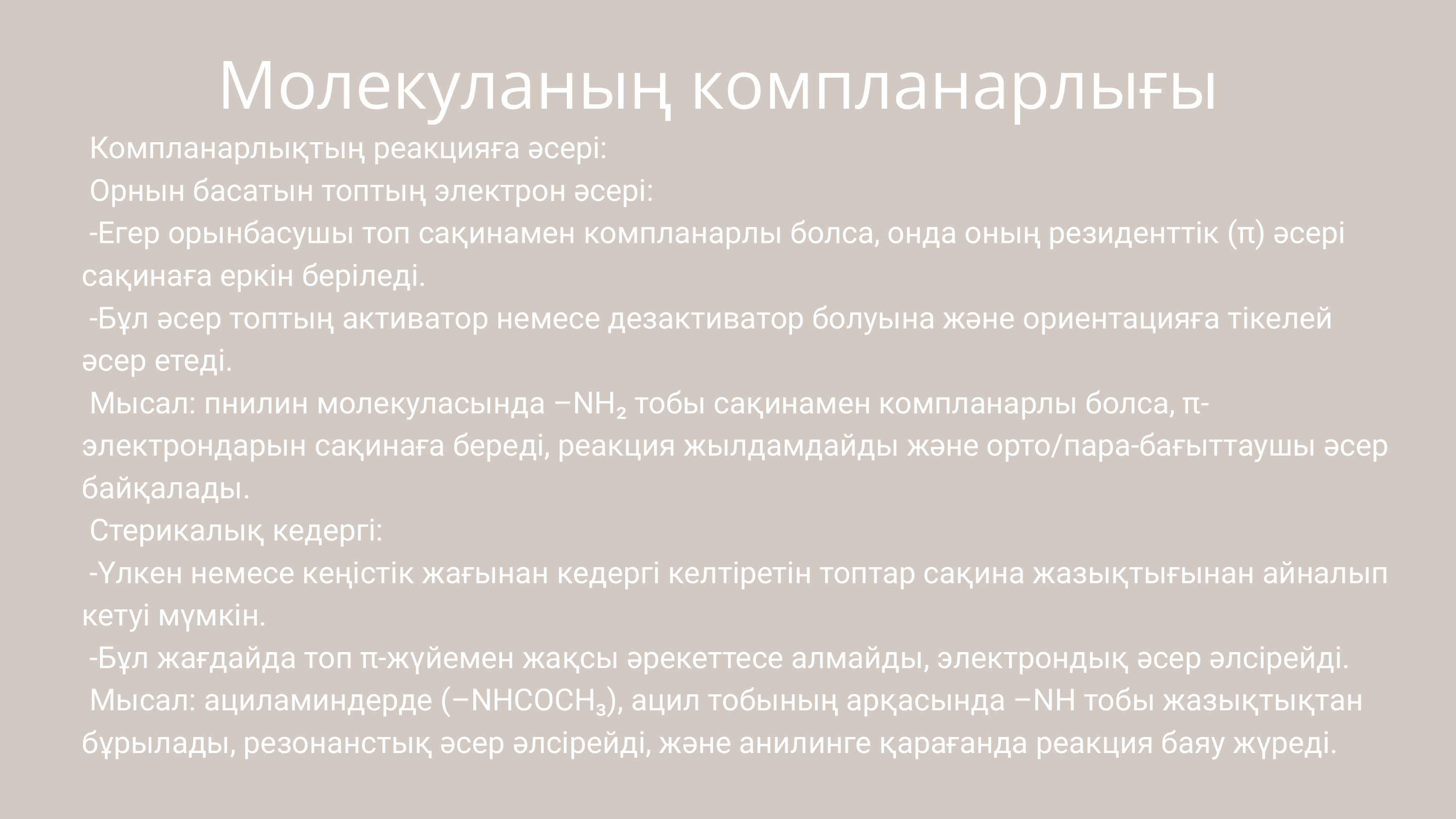

Молекуланың компланарлығы
 Компланарлықтың реакцияға әсері:
 Орнын басатын топтың электрон әсері:
 -Егер орынбасушы топ сақинамен компланарлы болса, онда оның резиденттік (π) әсері сақинаға еркін беріледі.
 -Бұл әсер топтың активатор немесе дезактиватор болуына және ориентацияға тікелей әсер етеді.
 Мысал: пнилин молекуласында –NH₂ тобы сақинамен компланарлы болса, π-электрондарын сақинаға береді, реакция жылдамдайды және орто/пара-бағыттаушы әсер байқалады.
 Стерикалық кедергі:
 -Үлкен немесе кеңістік жағынан кедергі келтіретін топтар сақина жазықтығынан айналып кетуі мүмкін.
 -Бұл жағдайда топ π-жүйемен жақсы әрекеттесе алмайды, электрондық әсер әлсірейді.
 Мысал: ациламиндерде (–NHCOCH₃), ацил тобының арқасында –NH тобы жазықтықтан бұрылады, резонанстық әсер әлсірейді, және анилинге қарағанда реакция баяу жүреді.